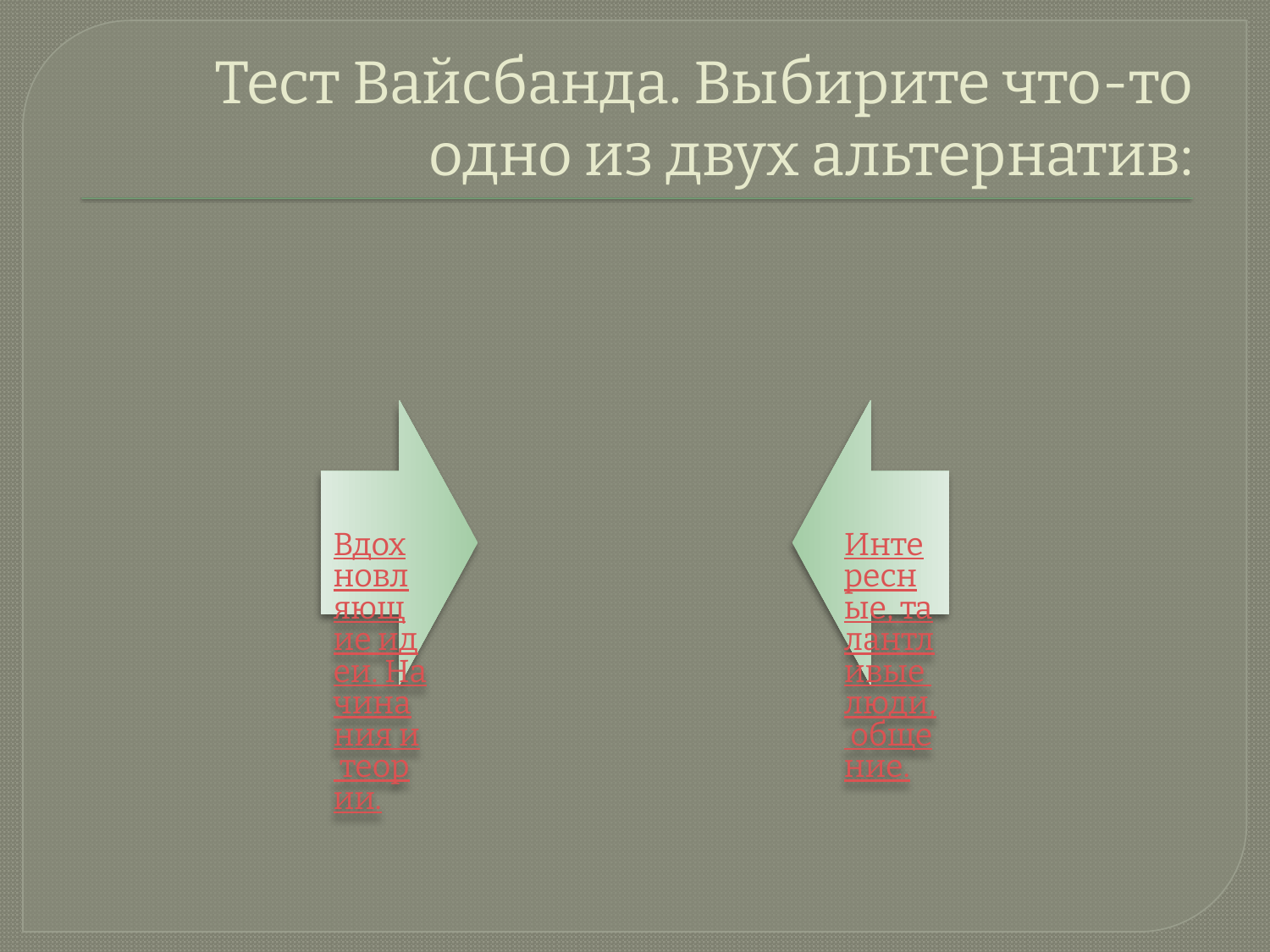

# Тест Вайсбанда. Выбирите что-то одно из двух альтернатив:
Вдохновляющие идеи. Начинания и теории.
Интересные, талантливые люди, общение.